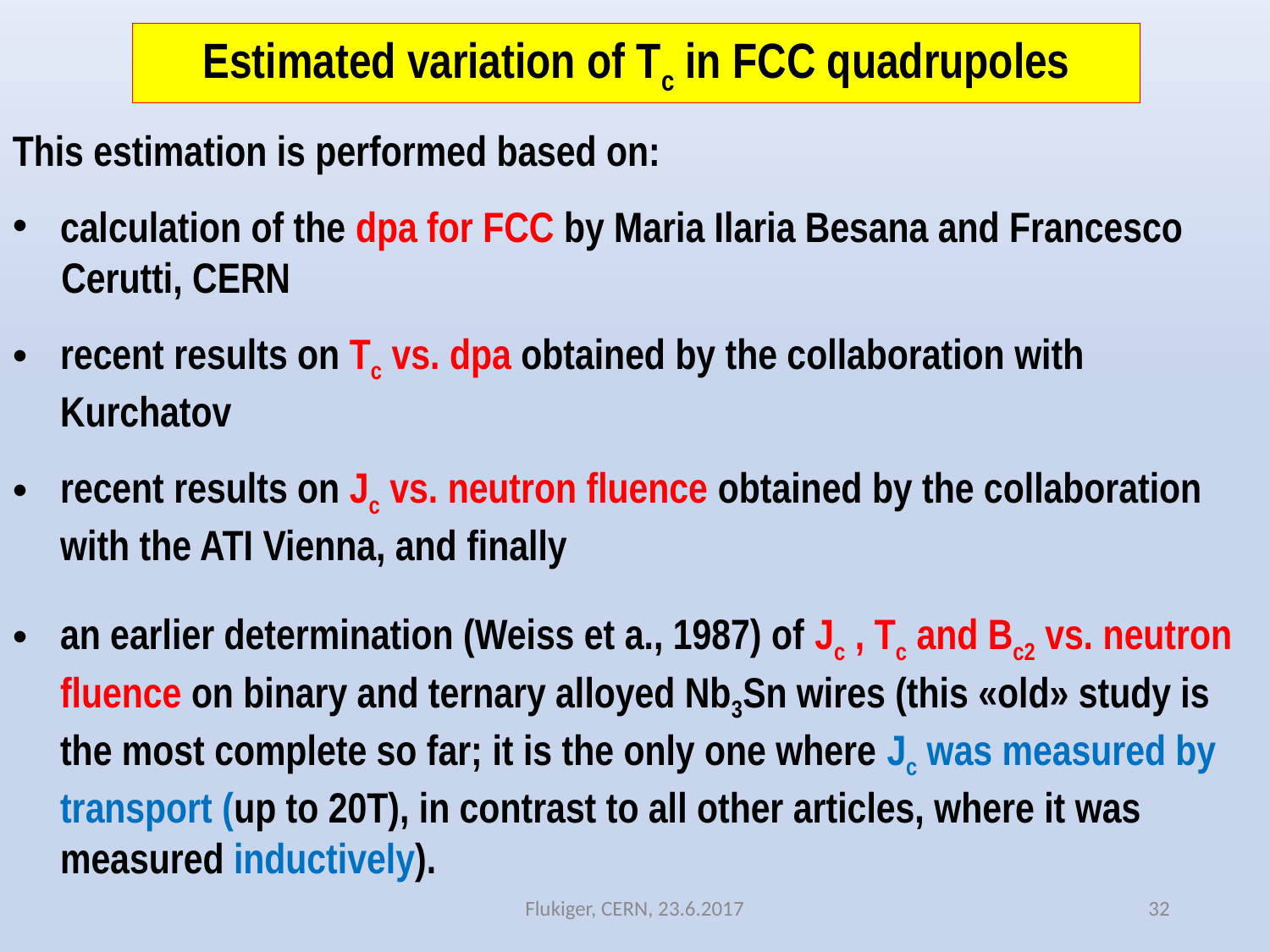

Estimated variation of Tc in FCC quadrupoles
This estimation is performed based on:

calculation of the dpa for FCC by Maria Ilaria Besana and Francesco
     Cerutti, CERN

recent results on Tc vs. dpa obtained by the collaboration with Kurchatov

recent results on Jc vs. neutron fluence obtained by the collaboration  with the ATI Vienna, and finally

an earlier determination (Weiss et a., 1987) of Jc , Tc and Bc2 vs. neutron fluence on binary and ternary alloyed Nb3Sn wires (this «old» study is the most complete so far; it is the only one where Jc was measured by transport (up to 20T), in contrast to all other articles, where it was measured inductively).
Flukiger, CERN, 23.6.2017
32